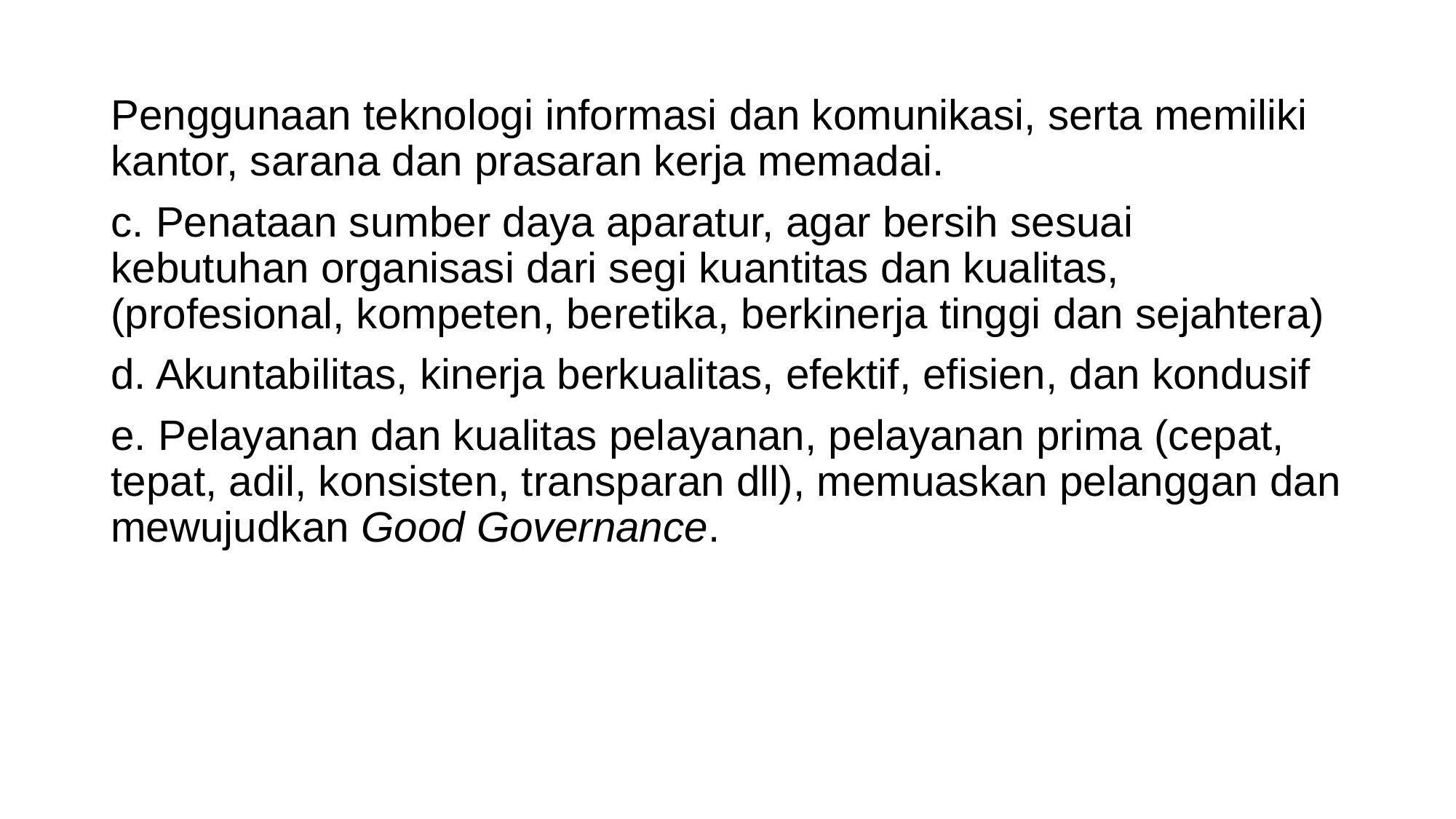

#
Penggunaan teknologi informasi dan komunikasi, serta memiliki kantor, sarana dan prasaran kerja memadai.
c. Penataan sumber daya aparatur, agar bersih sesuai kebutuhan organisasi dari segi kuantitas dan kualitas, (profesional, kompeten, beretika, berkinerja tinggi dan sejahtera)
d. Akuntabilitas, kinerja berkualitas, efektif, efisien, dan kondusif
e. Pelayanan dan kualitas pelayanan, pelayanan prima (cepat, tepat, adil, konsisten, transparan dll), memuaskan pelanggan dan mewujudkan Good Governance.